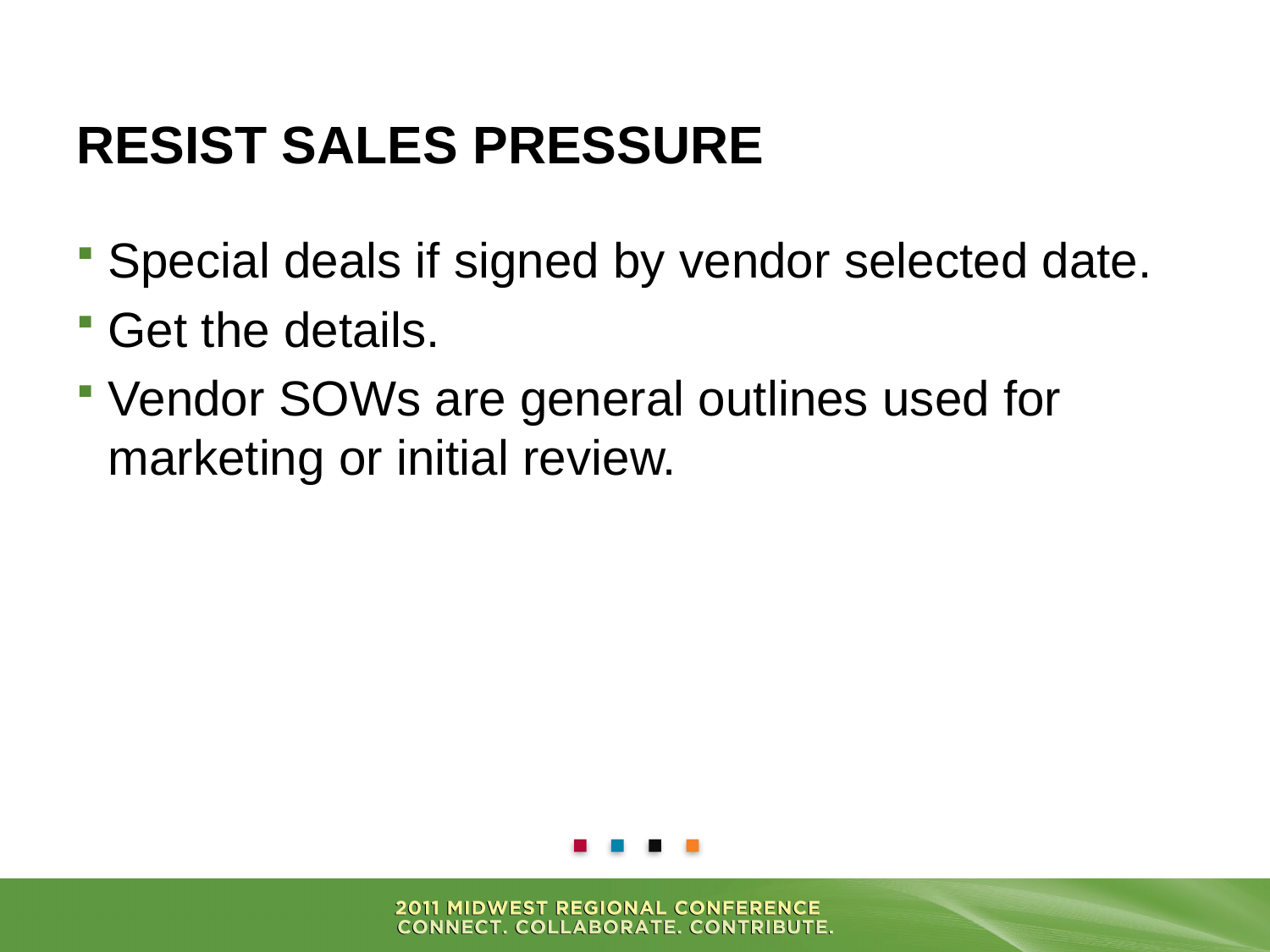

Special deals if signed by vendor selected date.
Get the details.
Vendor SOWs are general outlines used for marketing or initial review.
# Resist sales pressure